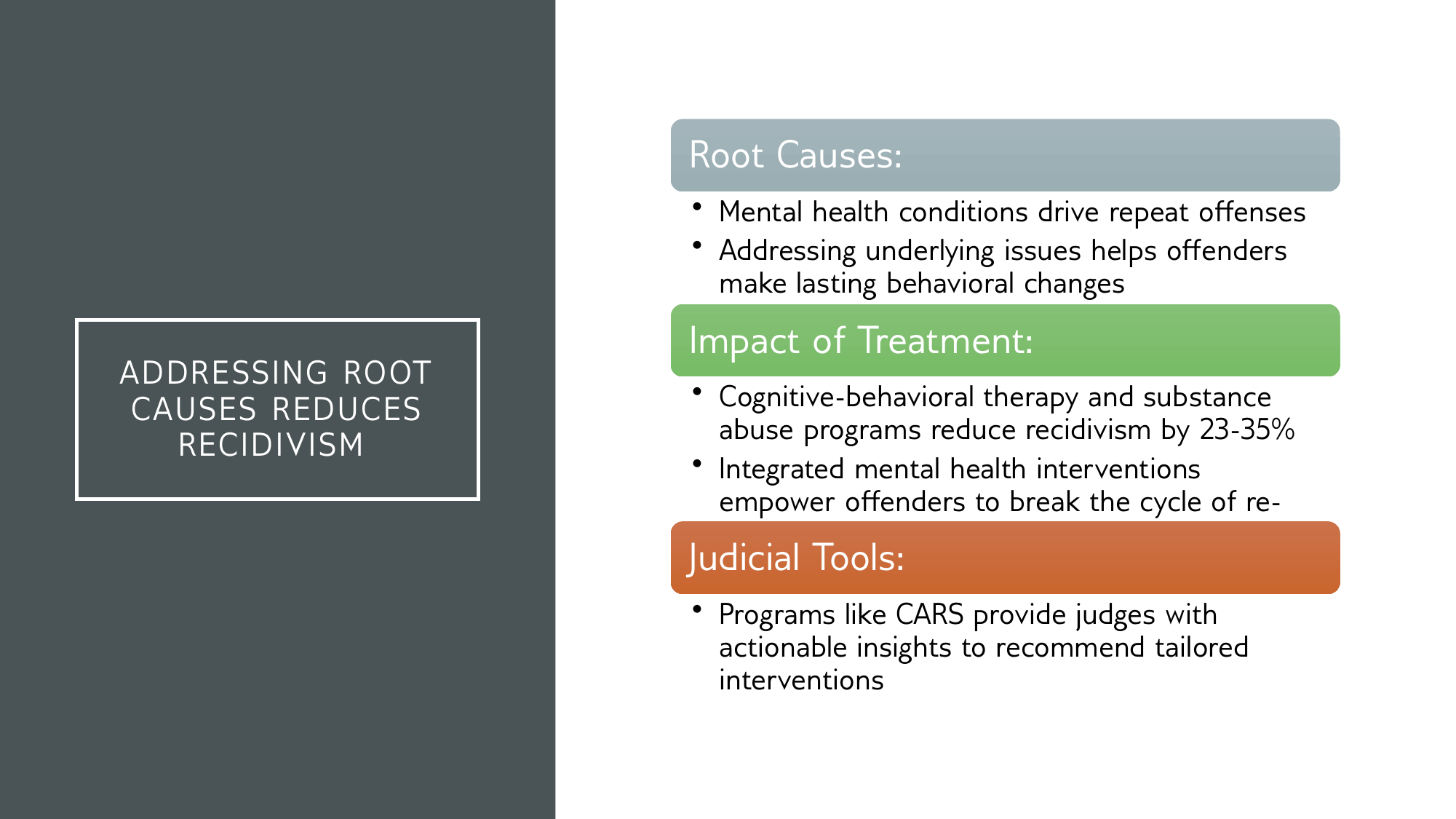

Root Causes:
Mental health conditions drive repeat offenses
Addressing underlying issues helps offenders make lasting behavioral changes
Impact of Treatment:
Cognitive-behavioral therapy and substance abuse programs reduce recidivism by 23-35%
Integrated mental health interventions empower offenders to break the cycle of re-offending
Judicial Tools:
Programs like CARS provide judges with actionable insights to recommend tailored interventions
# Addressing root causes reduces recidivism